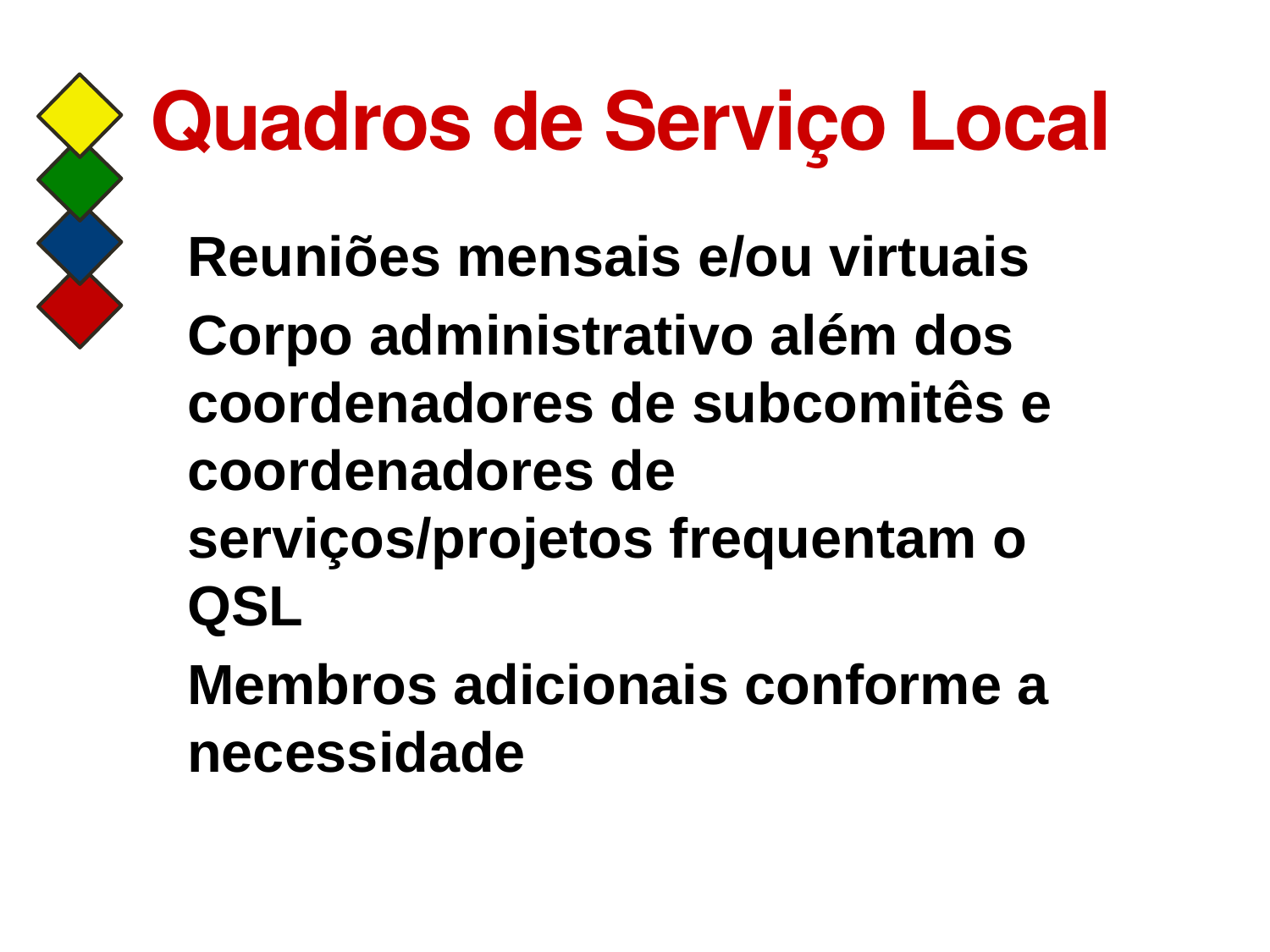

# Quadros de Serviço Local
Reuniões mensais e/ou virtuais
Corpo administrativo além dos coordenadores de subcomitês e coordenadores de serviços/projetos frequentam o QSL
Membros adicionais conforme a necessidade